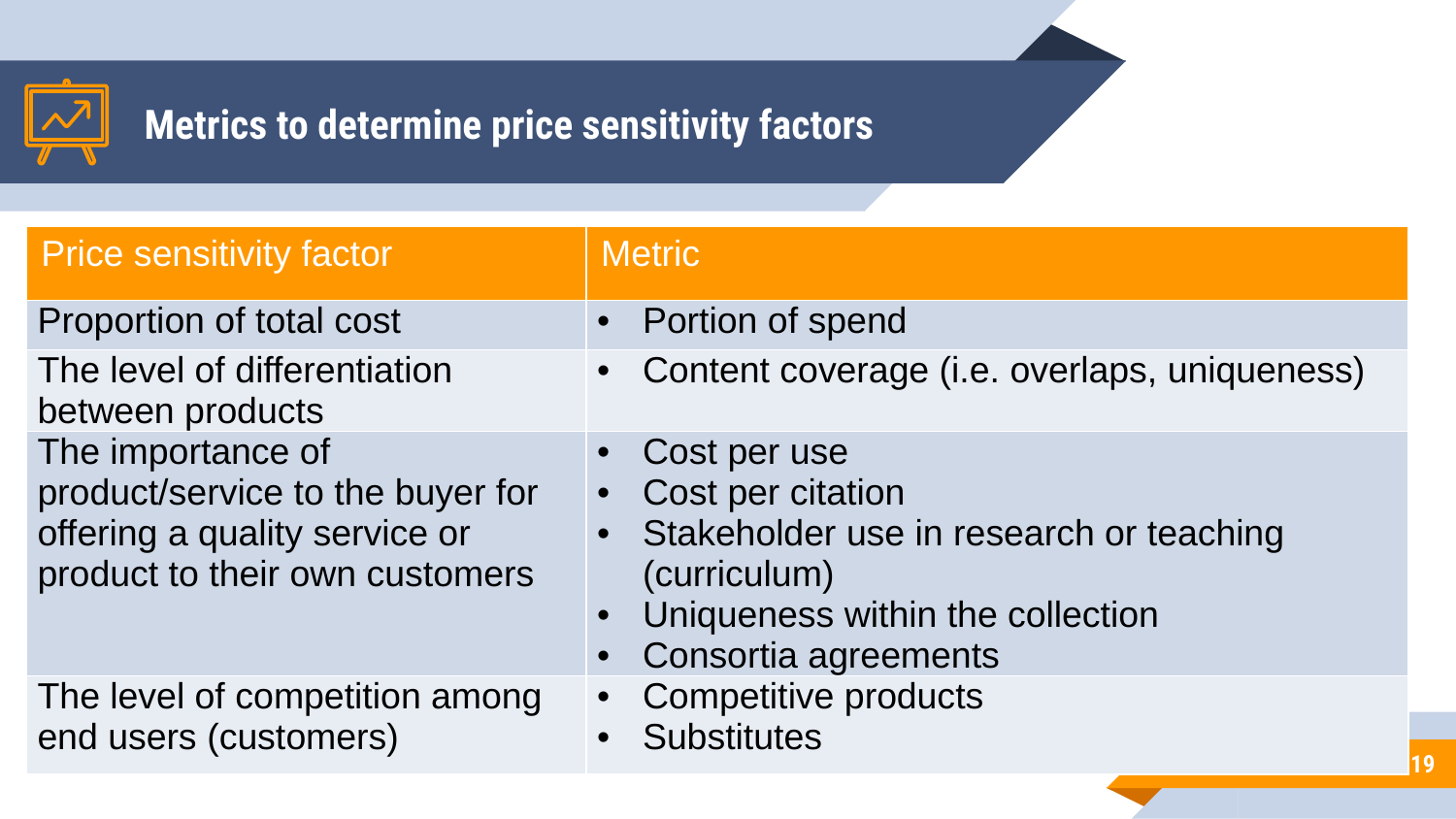

# Metrics to determine price sensitivity factors

| Price sensitivity factor | Metric |
| --- | --- |
| Proportion of total cost | Portion of spend |
| The level of differentiation between products | Content coverage (i.e. overlaps, uniqueness) |
| The importance of product/service to the buyer for offering a quality service or product to their own customers | Cost per use Cost per citation Stakeholder use in research or teaching (curriculum) Uniqueness within the collection Consortia agreements |
| The level of competition among end users (customers) | Competitive products Substitutes |
19